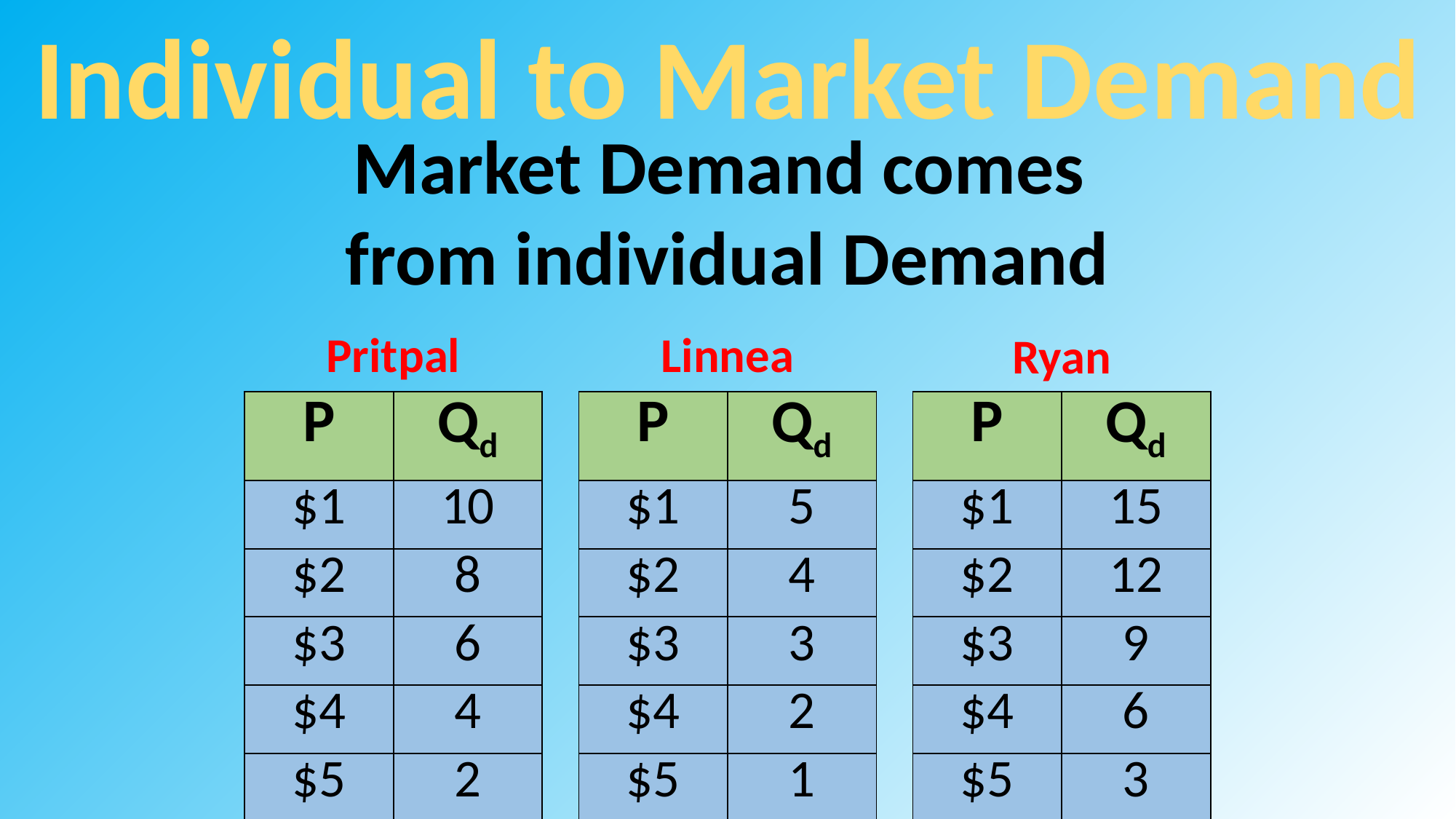

Individual to Market Demand
Market Demand comes
from individual Demand
Linnea
Pritpal
Ryan
| P | Qd |
| --- | --- |
| $1 | 10 |
| $2 | 8 |
| $3 | 6 |
| $4 | 4 |
| $5 | 2 |
| P | Qd |
| --- | --- |
| $1 | 5 |
| $2 | 4 |
| $3 | 3 |
| $4 | 2 |
| $5 | 1 |
| P | Qd |
| --- | --- |
| $1 | 15 |
| $2 | 12 |
| $3 | 9 |
| $4 | 6 |
| $5 | 3 |